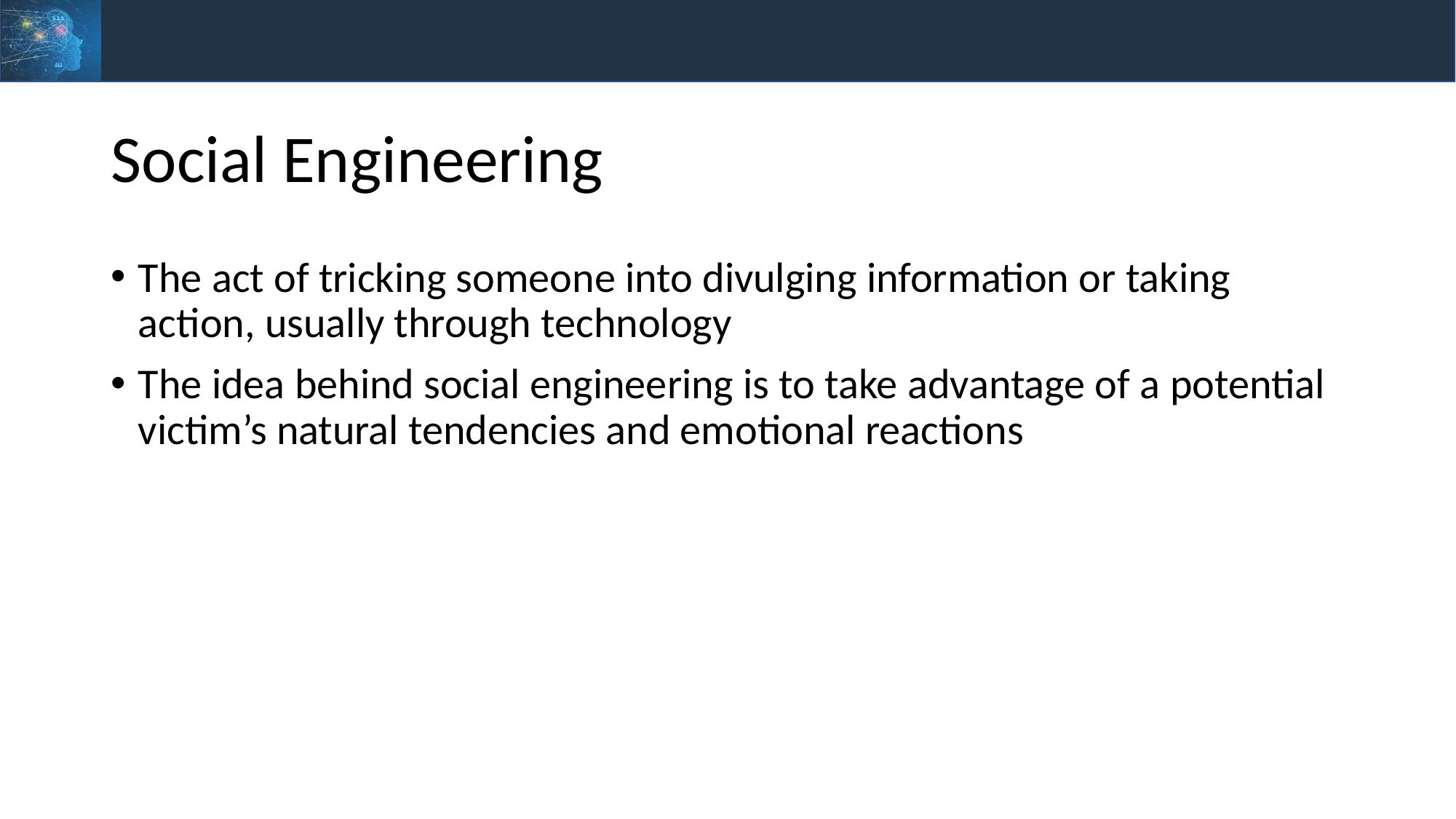

# Social Engineering
The act of tricking someone into divulging information or taking action, usually through technology
The idea behind social engineering is to take advantage of a potential victim’s natural tendencies and emotional reactions